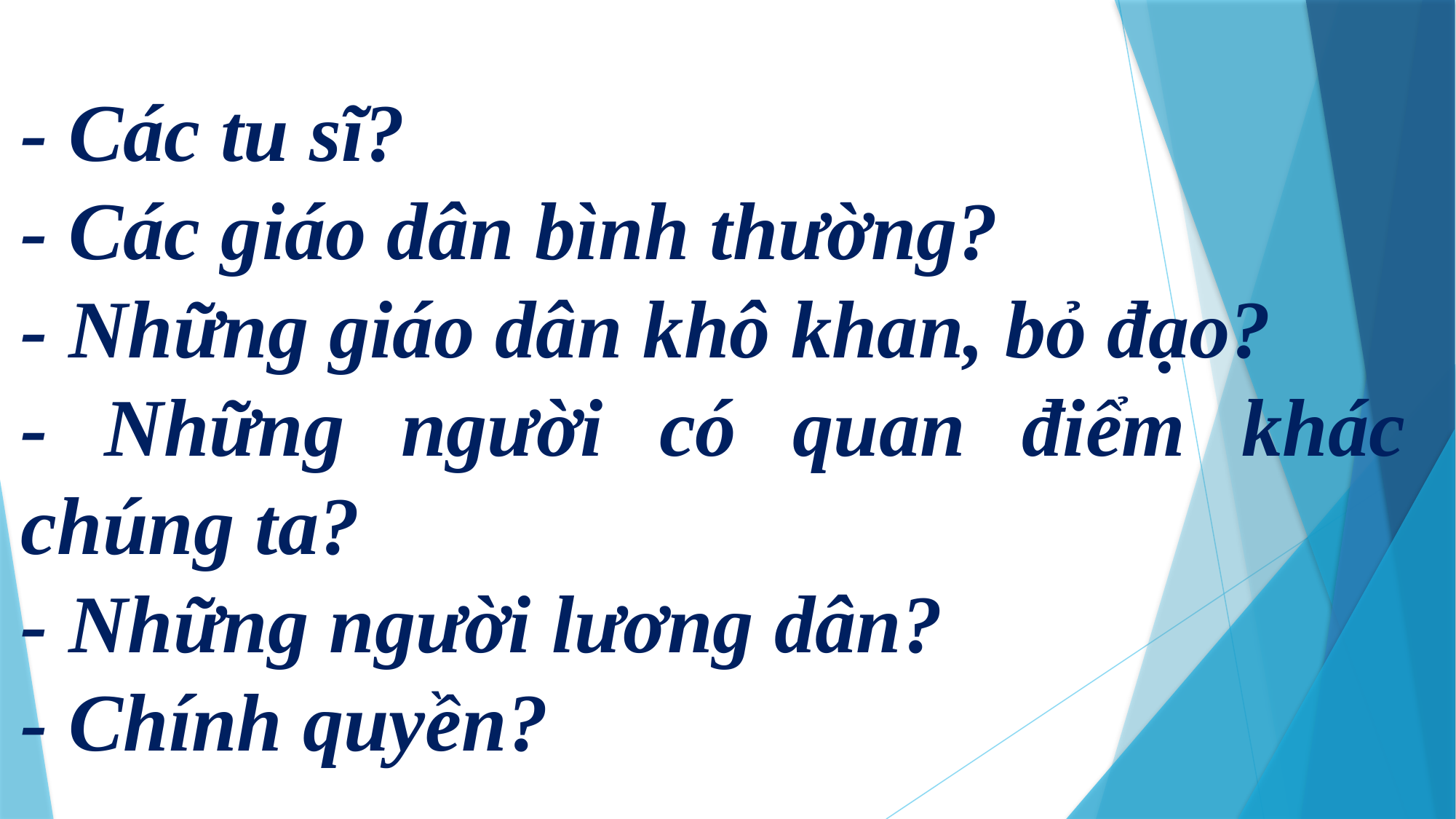

- Các tu sĩ?
- Các giáo dân bình thường?
- Những giáo dân khô khan, bỏ đạo?
- Những người có quan điểm khác chúng ta?
- Những người lương dân?
- Chính quyền?